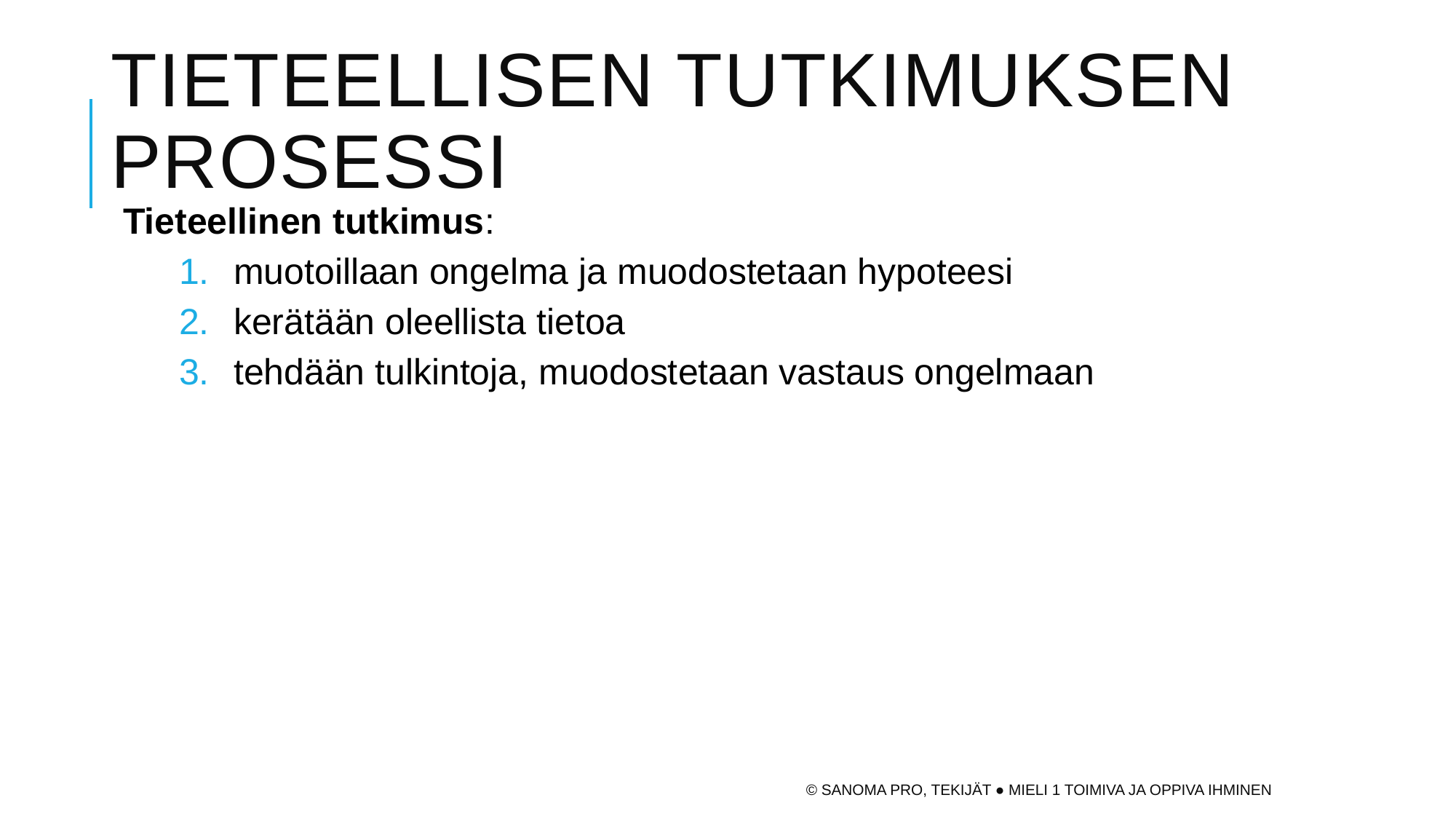

# Tieteellisen tutkimuksen prosessi
Tieteellinen tutkimus:
muotoillaan ongelma ja muodostetaan hypoteesi
kerätään oleellista tietoa
tehdään tulkintoja, muodostetaan vastaus ongelmaan
© Sanoma Pro, Tekijät ● Mieli 1 Toimiva ja oppiva ihminen